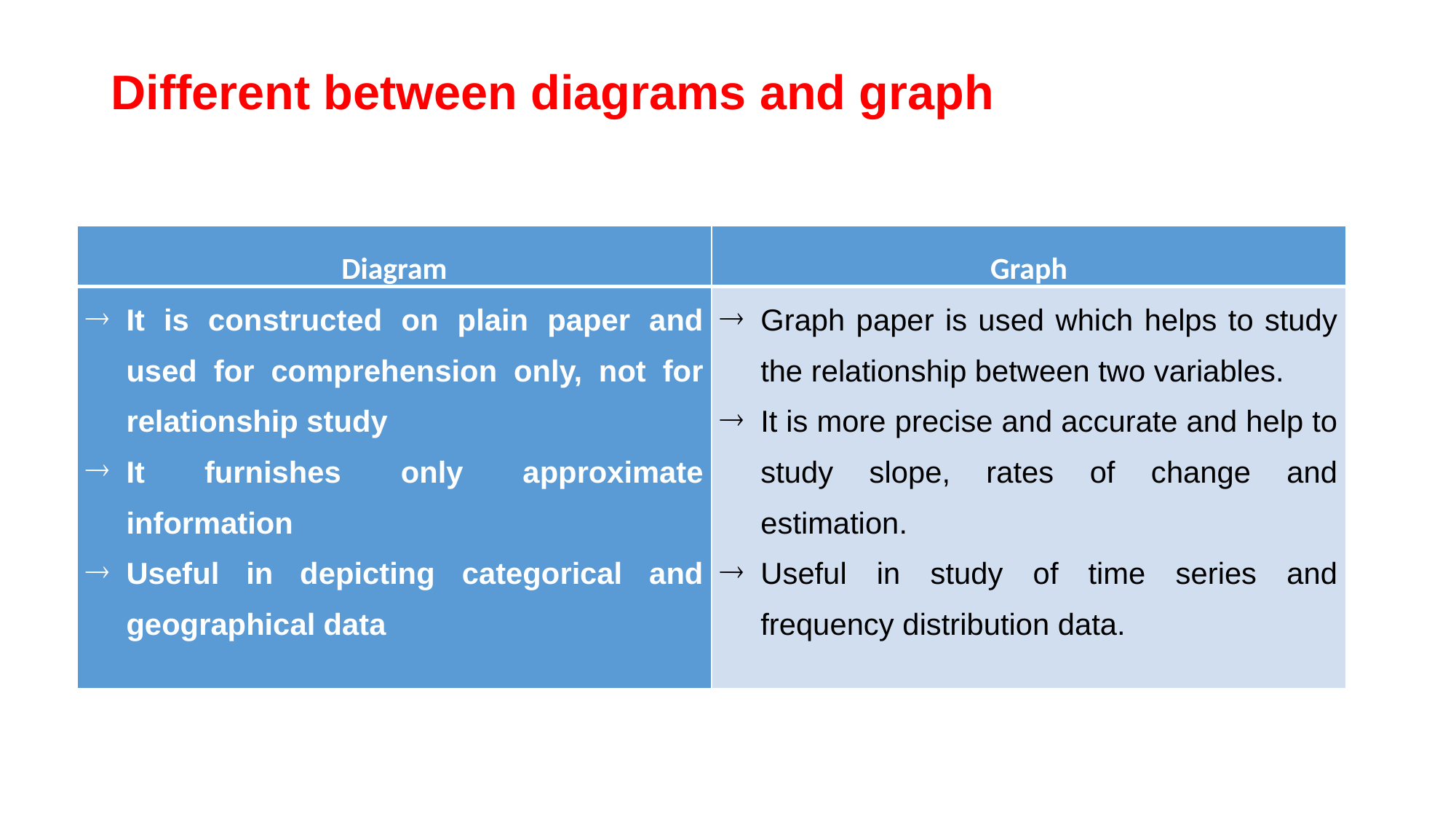

# Different between diagrams and graph
| Diagram | Graph |
| --- | --- |
| It is constructed on plain paper and used for comprehension only, not for relationship study It furnishes only approximate information Useful in depicting categorical and geographical data | Graph paper is used which helps to study the relationship between two variables. It is more precise and accurate and help to study slope, rates of change and estimation. Useful in study of time series and frequency distribution data. |